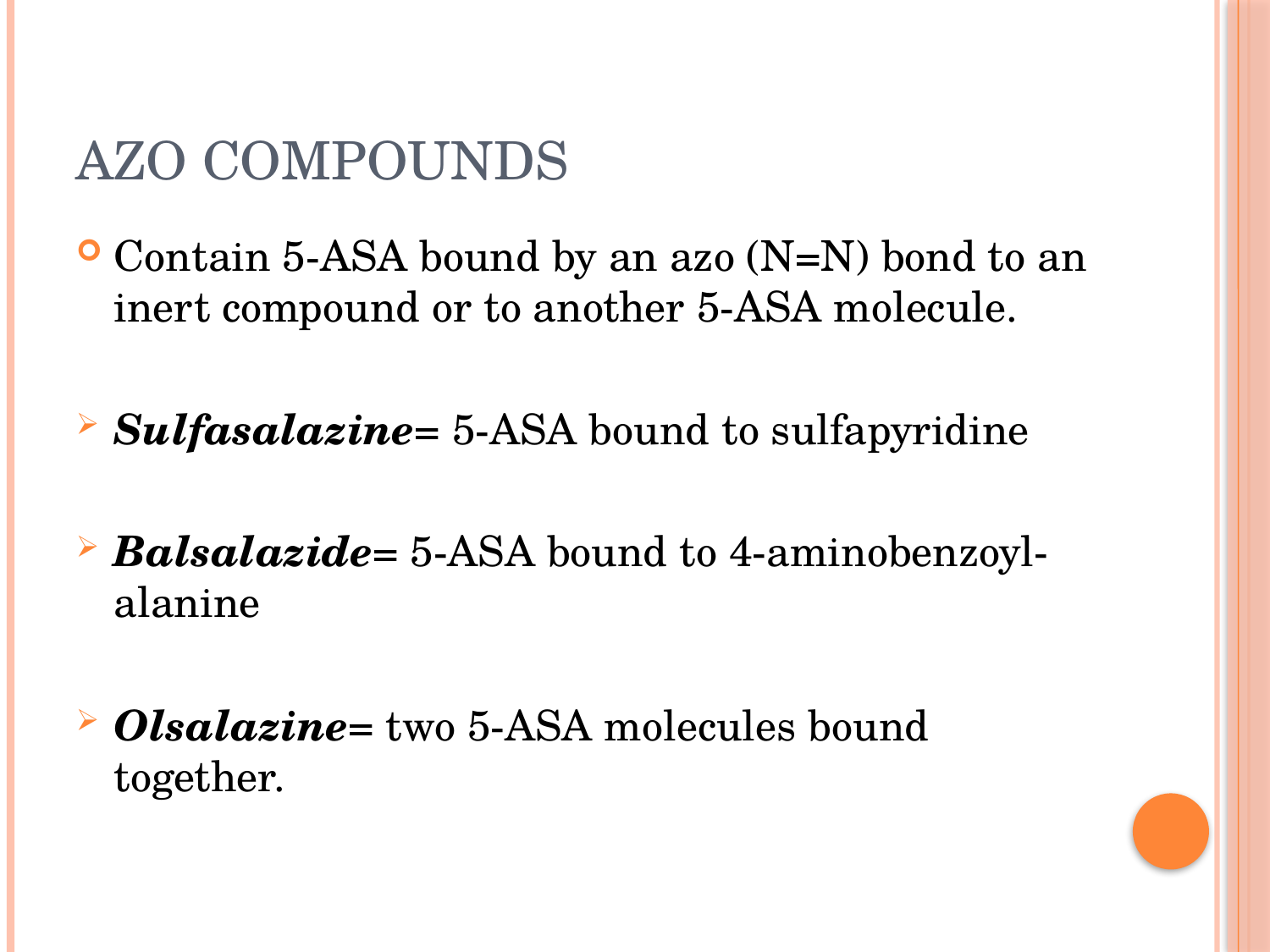

# AZO COMPOUNDS
Contain 5-ASA bound by an azo (N=N) bond to an inert compound or to another 5-ASA molecule.

Sulfasalazine= 5-ASA bound to sulfapyridine

Balsalazide= 5-ASA bound to 4-aminobenzoyl- alanine

Olsalazine= two 5-ASA molecules bound together.